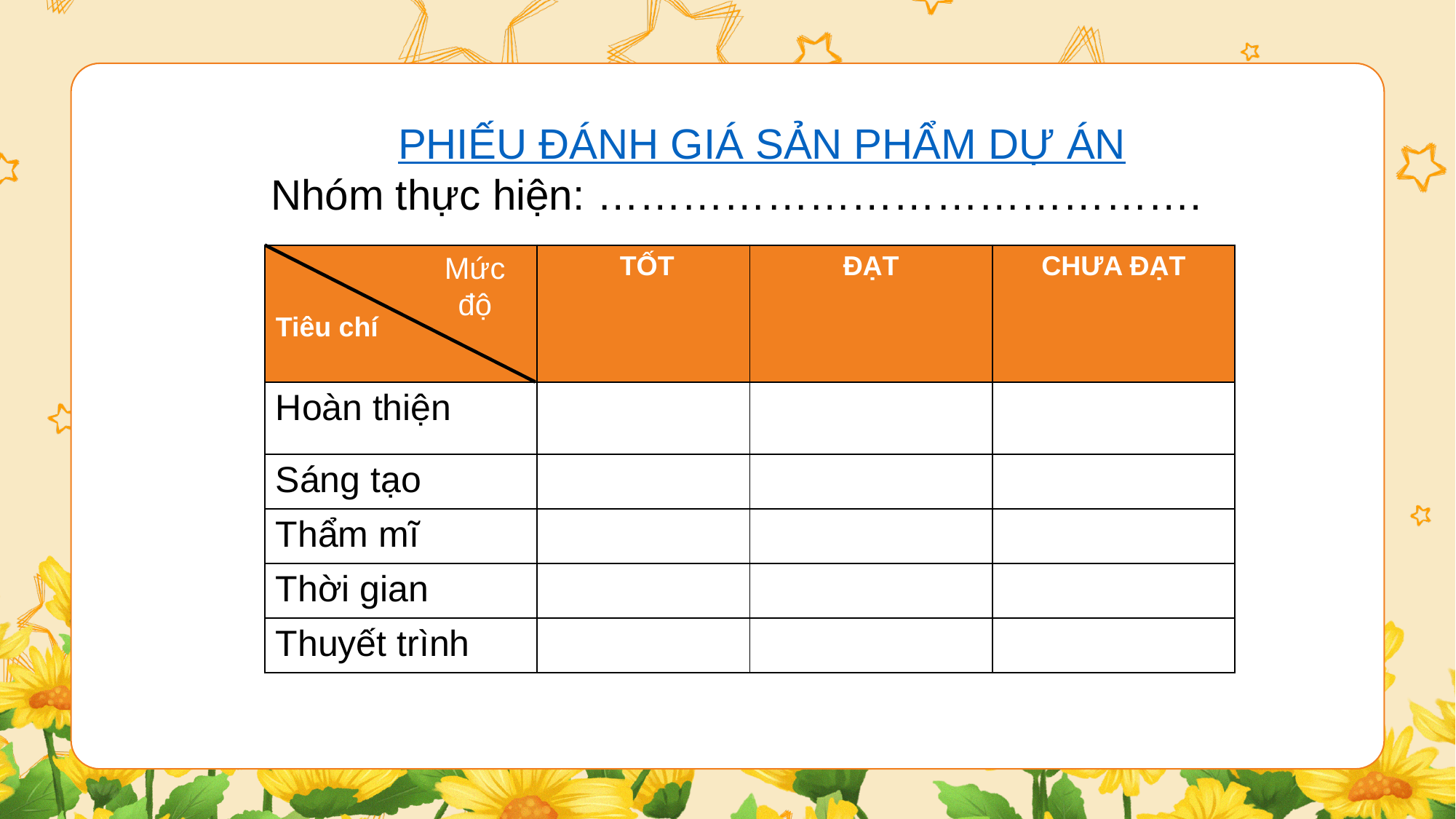

PHIẾU ĐÁNH GIÁ SẢN PHẨM DỰ ÁN
Nhóm thực hiện: …………………………………….
| Tiêu chí | TỐT | ĐẠT | CHƯA ĐẠT |
| --- | --- | --- | --- |
| Hoàn thiện |  |  |  |
| Sáng tạo |  |  |  |
| Thẩm mĩ |  |  |  |
| Thời gian |  |  |  |
| Thuyết trình |  |  |  |
Mức độ